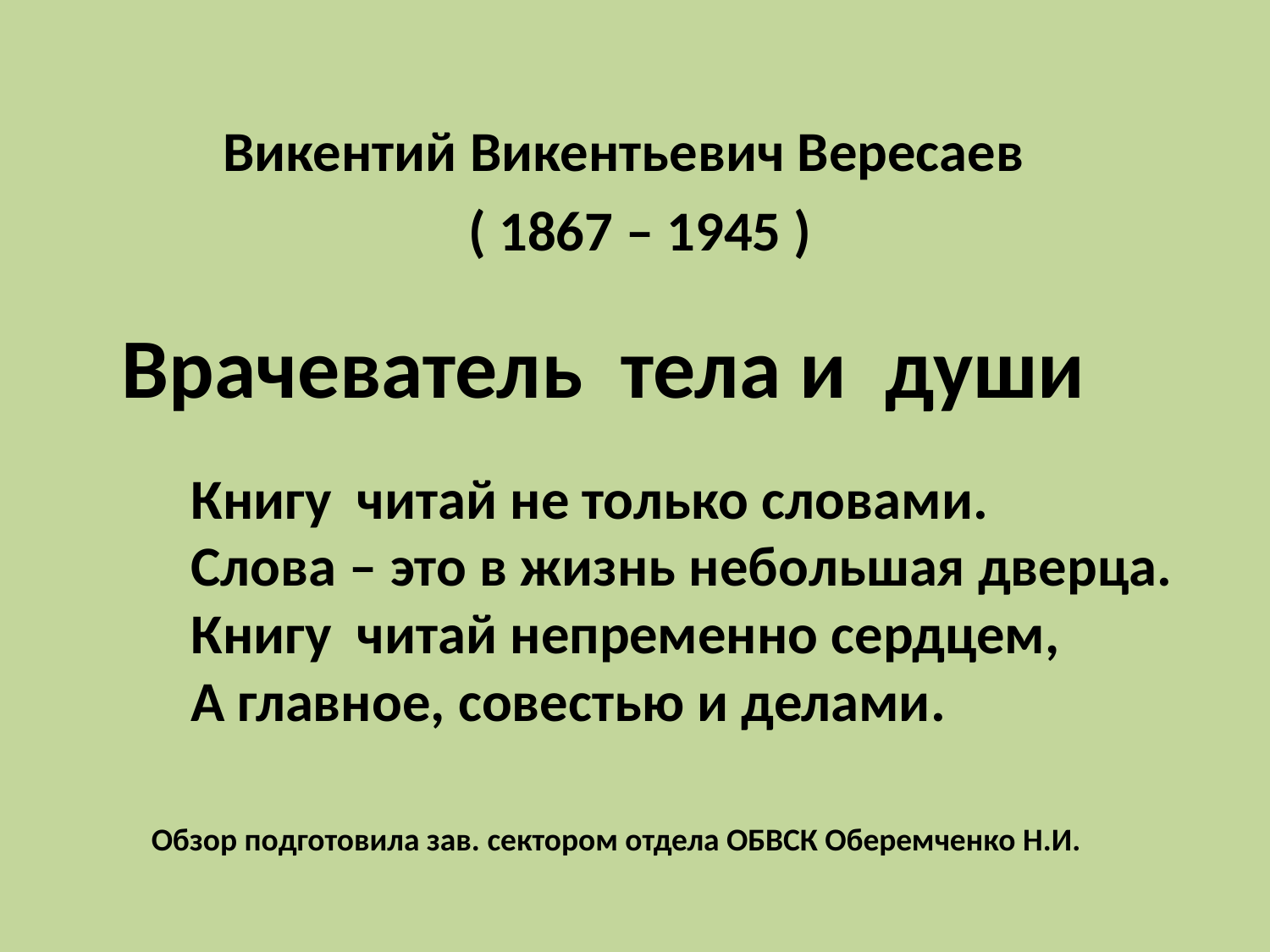

Викентий Викентьевич Вересаев
( 1867 – 1945 )
Врачеватель  тела и  души
Книгу  читай не только словами.
Слова – это в жизнь небольшая дверца.
Книгу  читай непременно сердцем,
А главное, совестью и делами.
Обзор подготовила зав. сектором отдела ОБВСК Оберемченко Н.И.